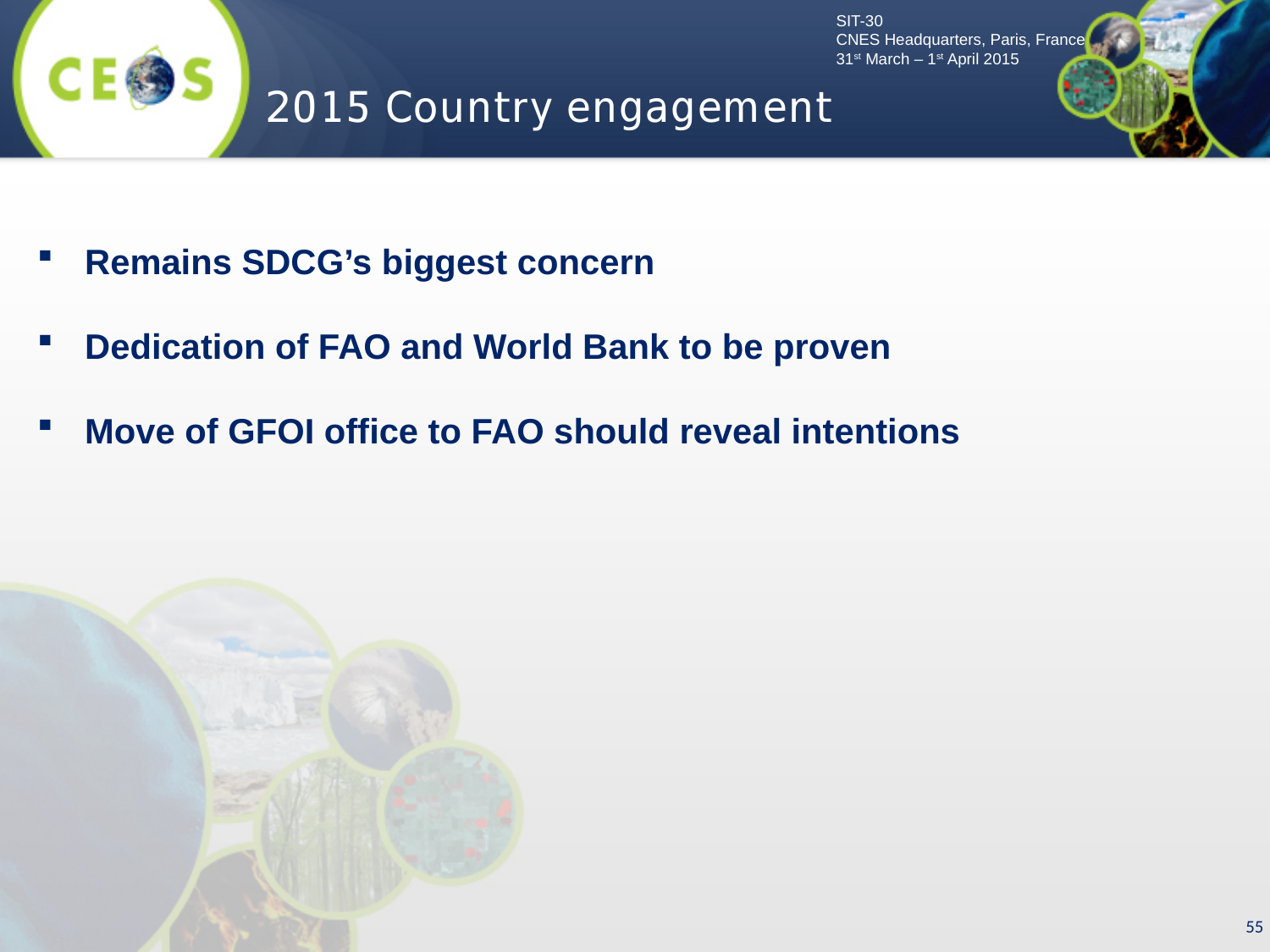

2015 Country engagement
Remains SDCG’s biggest concern

Dedication of FAO and World Bank to be proven

Move of GFOI office to FAO should reveal intentions

55